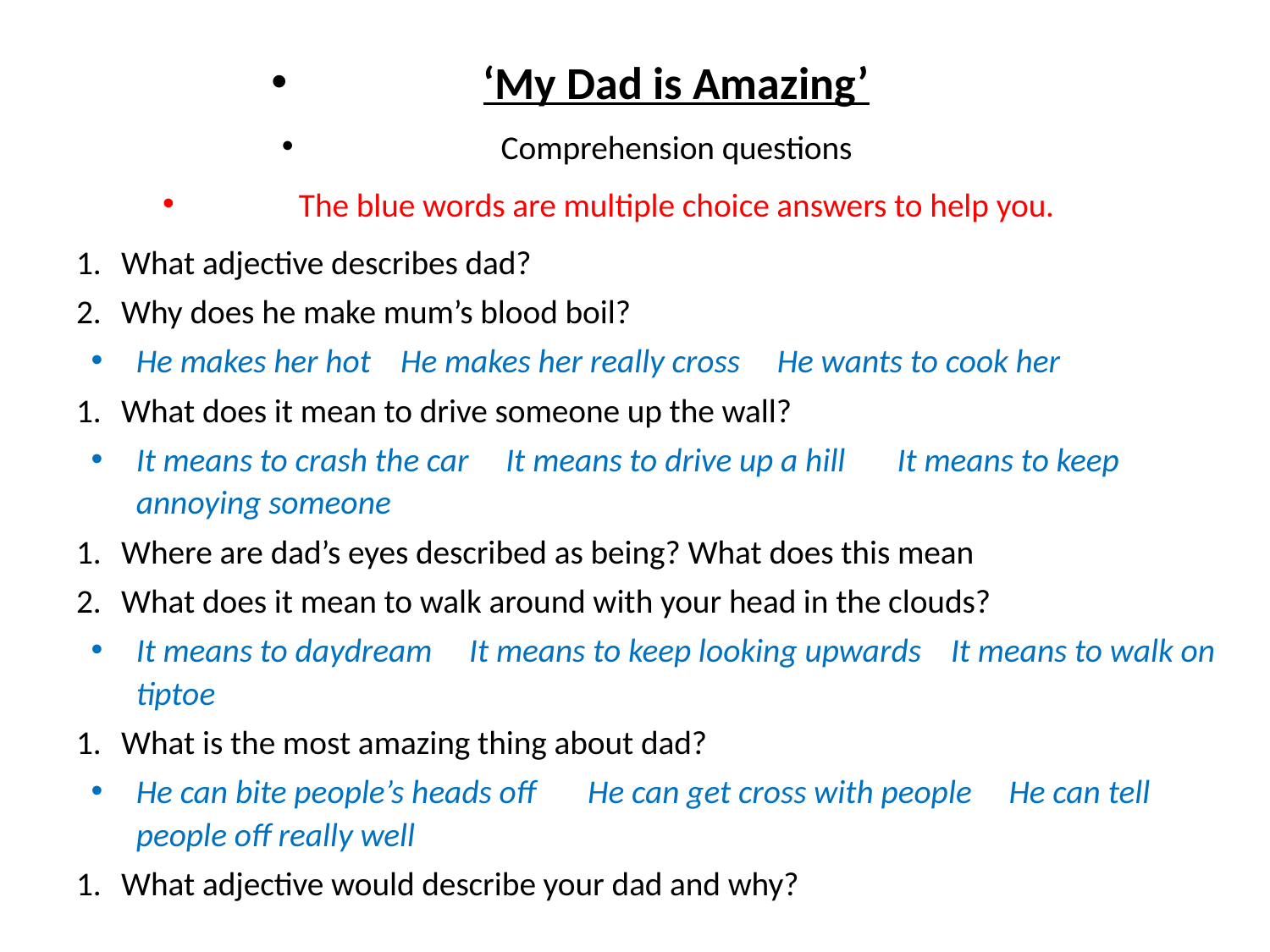

‘My Dad is Amazing’
Comprehension questions
The blue words are multiple choice answers to help you.
What adjective describes dad?
Why does he make mum’s blood boil?
He makes her hot    He makes her really cross     He wants to cook her
What does it mean to drive someone up the wall?
It means to crash the car     It means to drive up a hill       It means to keep annoying someone
Where are dad’s eyes described as being? What does this mean
What does it mean to walk around with your head in the clouds?
It means to daydream     It means to keep looking upwards    It means to walk on tiptoe
What is the most amazing thing about dad?
He can bite people’s heads off       He can get cross with people     He can tell people off really well
What adjective would describe your dad and why?